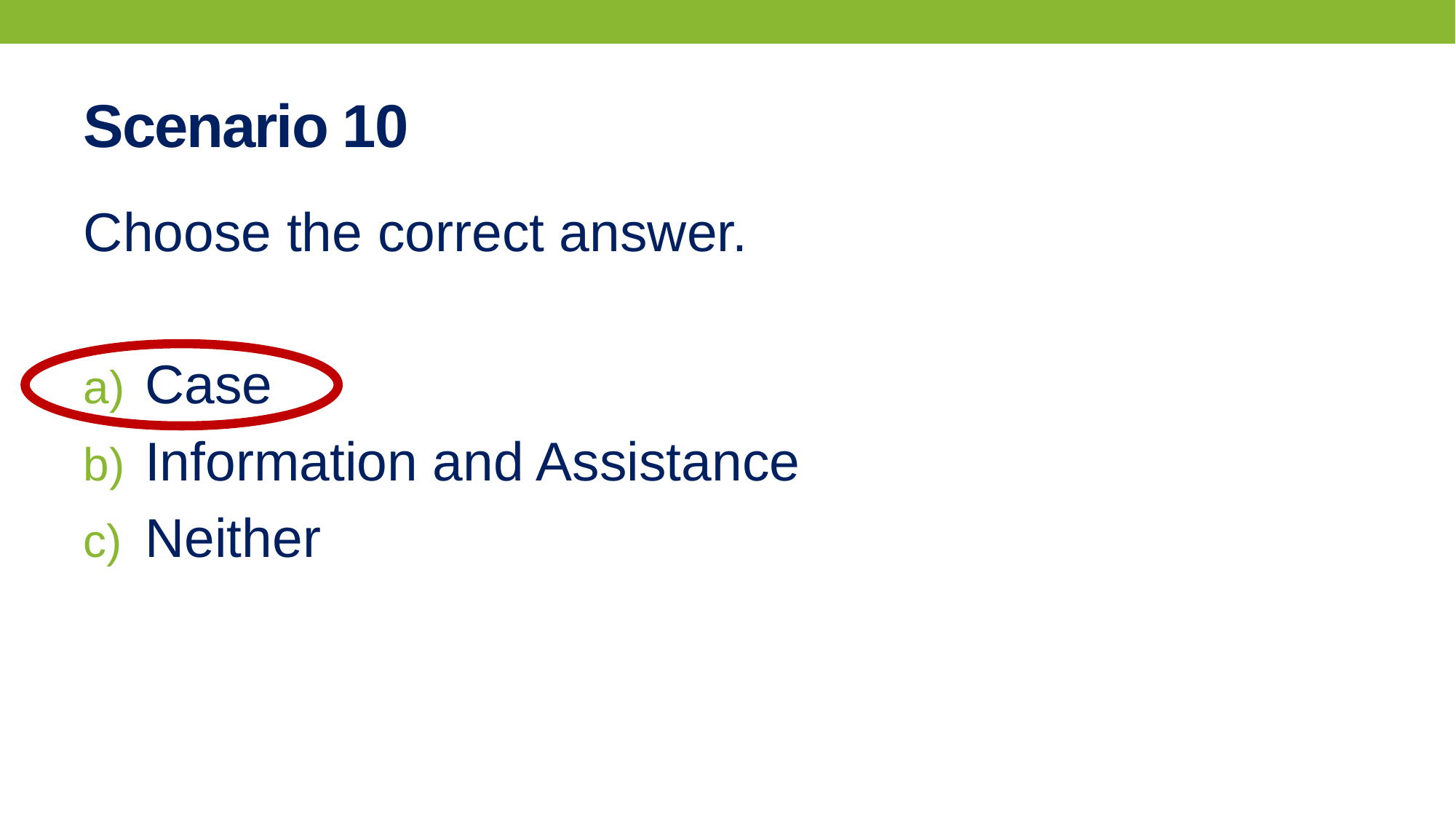

# Scenario 10
Choose the correct answer.

Case
Information and Assistance
Neither